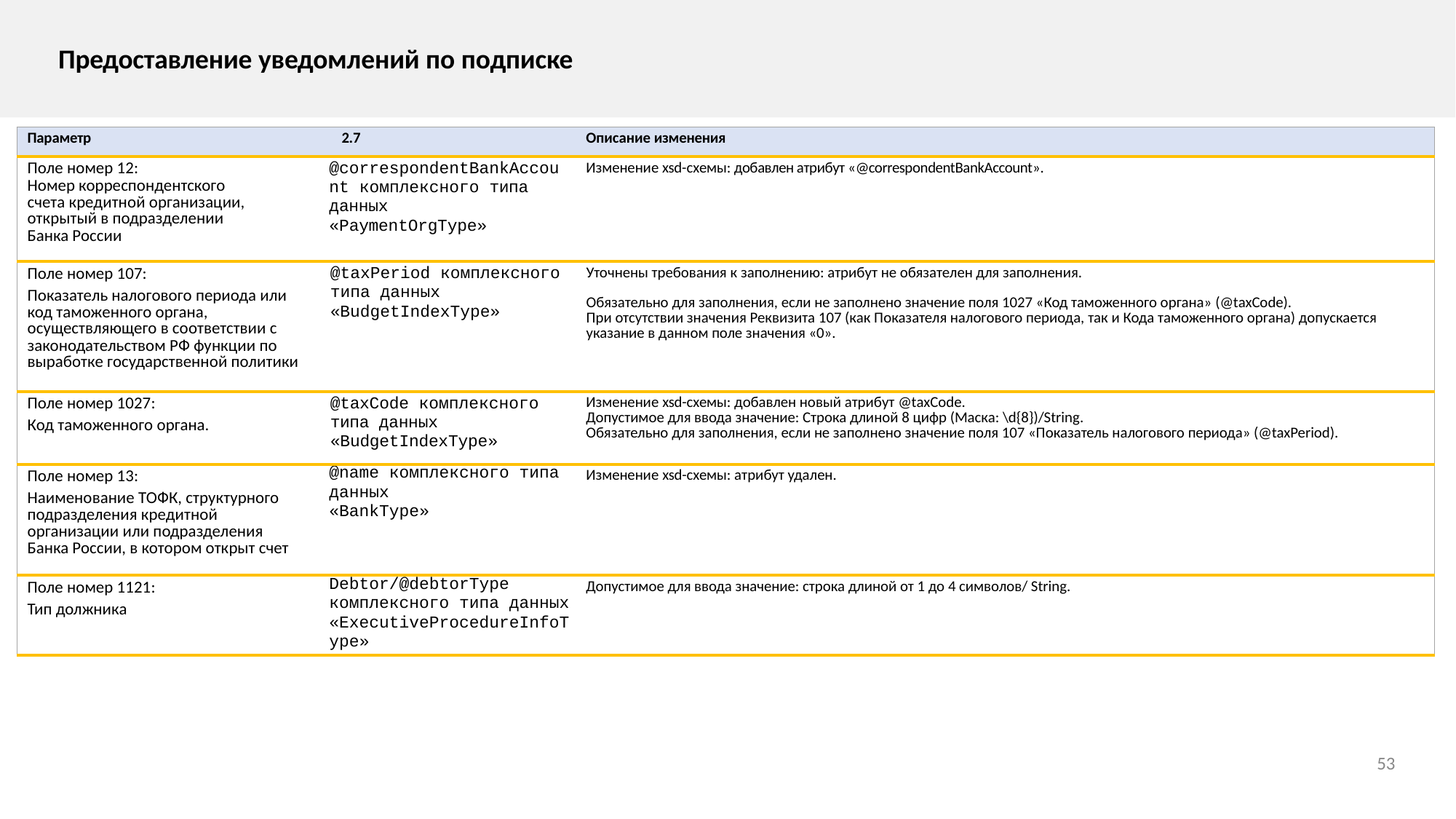

Предоставление уведомлений по подписке
| Параметр | 2.7 | Описание изменения |
| --- | --- | --- |
| Поле номер 12: Номер корреспондентского счета кредитной организации, открытый в подразделении Банка России | @correspondentBankAccount комплексного типа данных «PaymentOrgType» | Изменение xsd-схемы: добавлен атрибут «@correspondentBankAccount». |
| Поле номер 107: Показатель налогового периода или код таможенного органа, осуществляющего в соответствии с законодательством РФ функции по выработке государственной политики | @taxPeriod комплексного типа данных «BudgetIndexType» | Уточнены требования к заполнению: атрибут не обязателен для заполнения. Обязательно для заполнения, если не заполнено значение поля 1027 «Код таможенного органа» (@taxCode). При отсутствии значения Реквизита 107 (как Показателя налогового периода, так и Кода таможенного органа) допускается указание в данном поле значения «0». |
| Поле номер 1027: Код таможенного органа. | @taxCode комплексного типа данных «BudgetIndexType» | Изменение xsd-схемы: добавлен новый атрибут @taxCode. Допустимое для ввода значение: Строка длиной 8 цифр (Маска: \d{8})/String. Обязательно для заполнения, если не заполнено значение поля 107 «Показатель налогового периода» (@taxPeriod). |
| Поле номер 13: Наименование ТОФК, структурного подразделения кредитной организации или подразделения Банка России, в котором открыт счет | @name комплексного типа данных «BankType» | Изменение xsd-схемы: атрибут удален. |
| Поле номер 1121: Тип должника | Debtor/@debtorType комплексного типа данных «ExecutiveProcedureInfoType» | Допустимое для ввода значение: строка длиной от 1 до 4 символов/ String. |
53